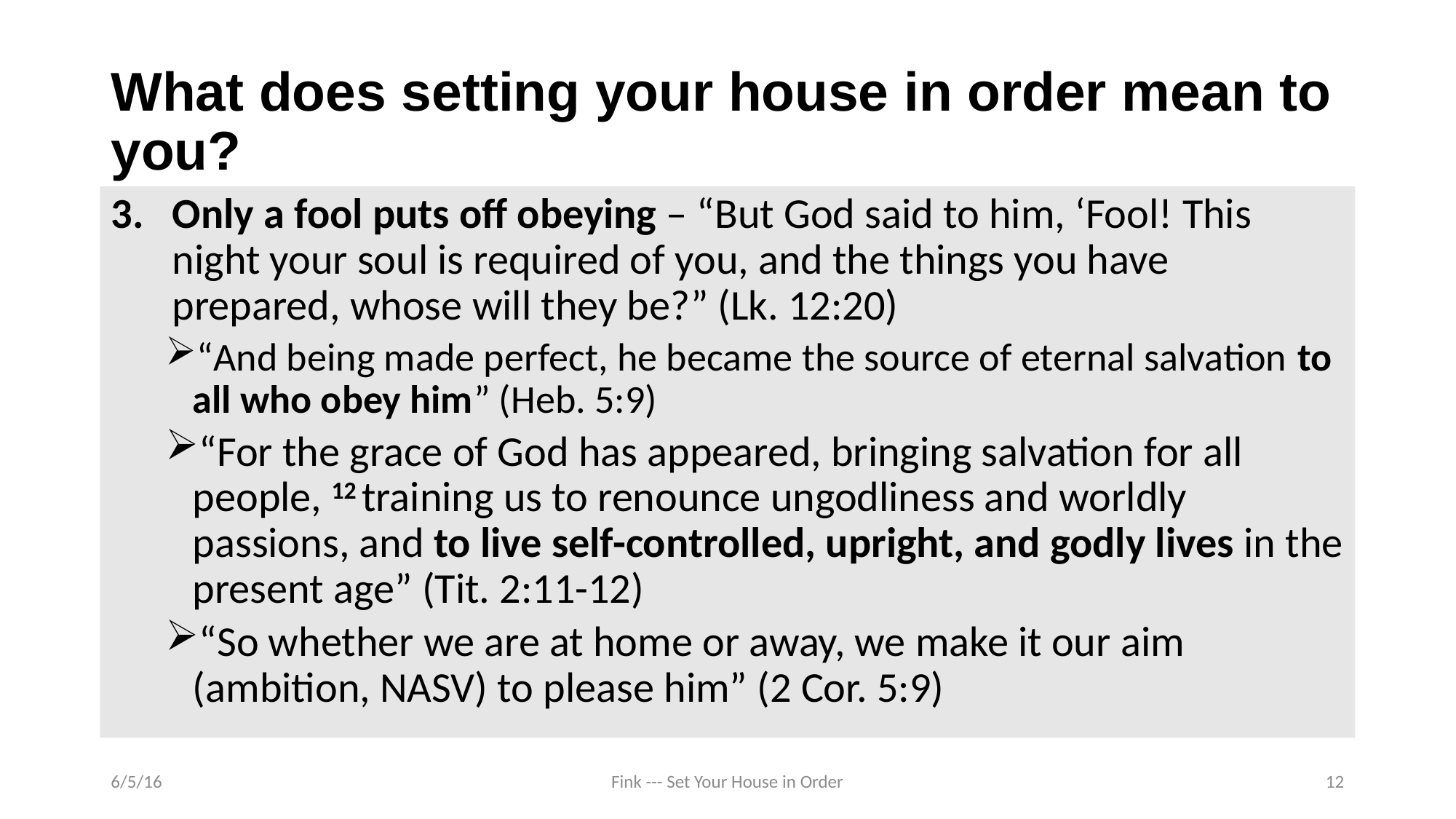

# What does setting your house in order mean to you?
Only a fool puts off obeying – “But God said to him, ‘Fool! This night your soul is required of you, and the things you have prepared, whose will they be?” (Lk. 12:20)
“And being made perfect, he became the source of eternal salvation to all who obey him” (Heb. 5:9)
“For the grace of God has appeared, bringing salvation for all people, 12 training us to renounce ungodliness and worldly passions, and to live self-controlled, upright, and godly lives in the present age” (Tit. 2:11-12)
“So whether we are at home or away, we make it our aim (ambition, NASV) to please him” (2 Cor. 5:9)
6/5/16
Fink --- Set Your House in Order
12